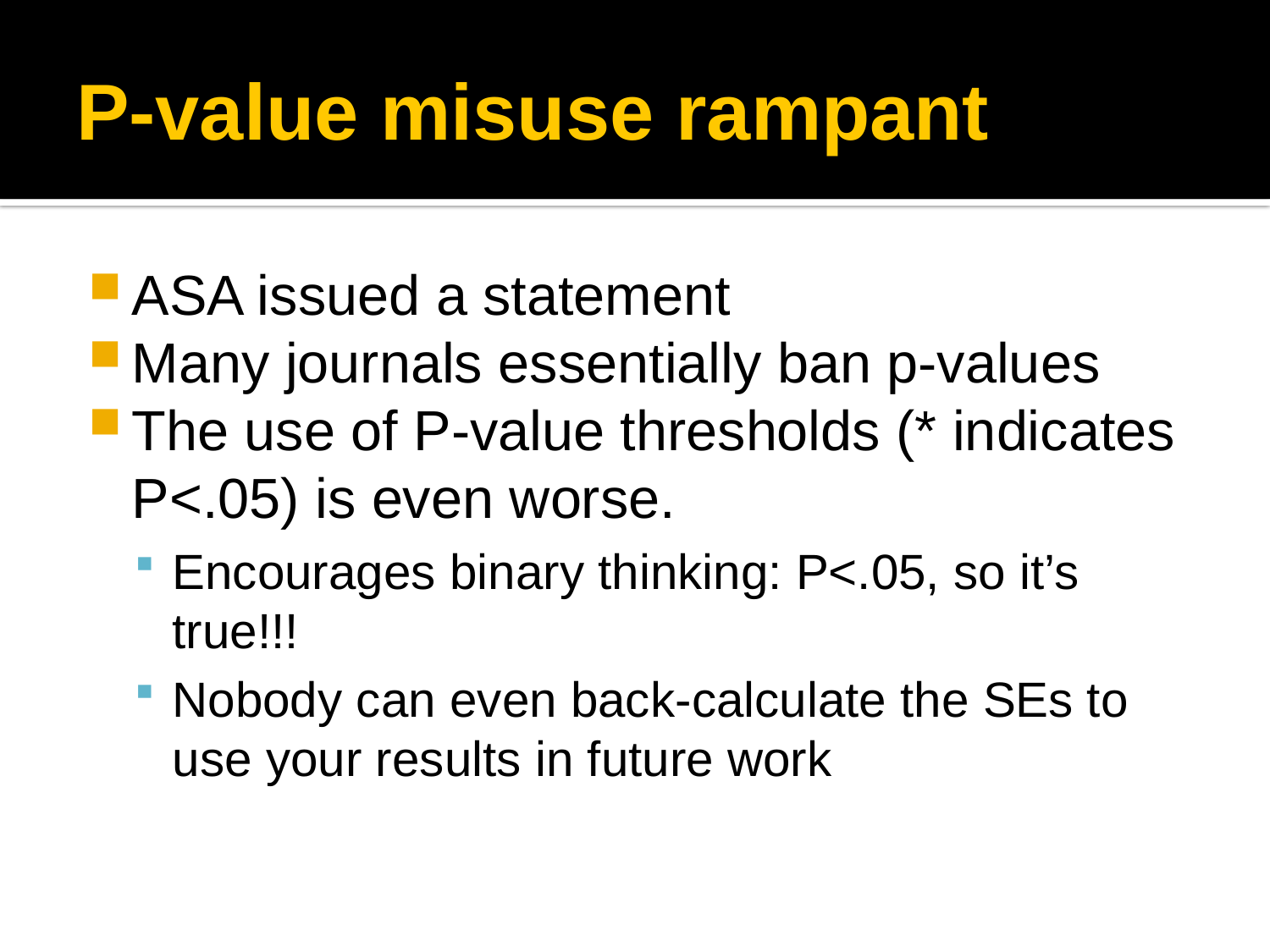

# P-value misuse rampant
ASA issued a statement
Many journals essentially ban p-values
The use of P-value thresholds (* indicates P<.05) is even worse.
Encourages binary thinking: P<.05, so it’s true!!!
Nobody can even back-calculate the SEs to use your results in future work